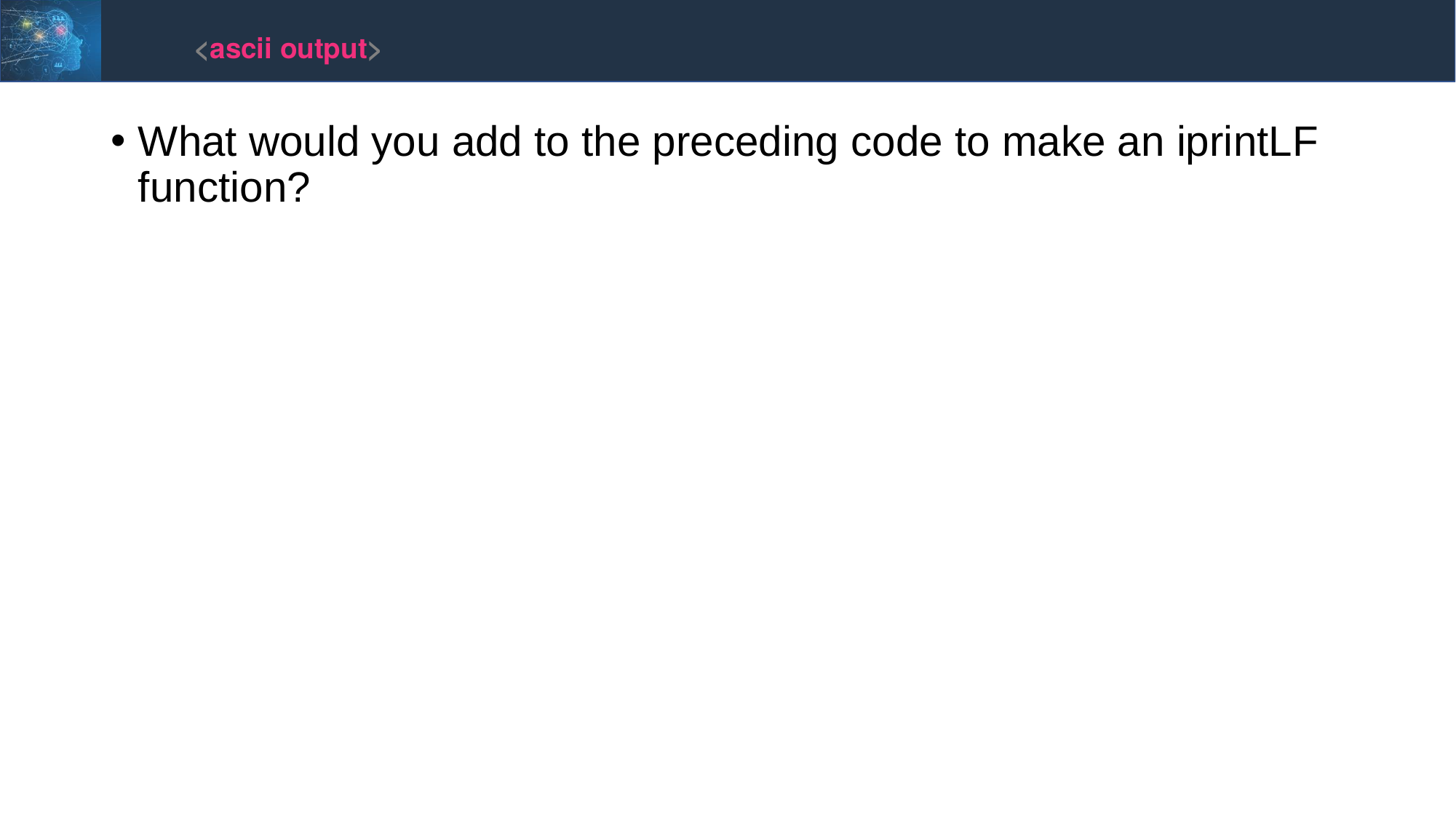

<ascii output>
What would you add to the preceding code to make an iprintLF function?